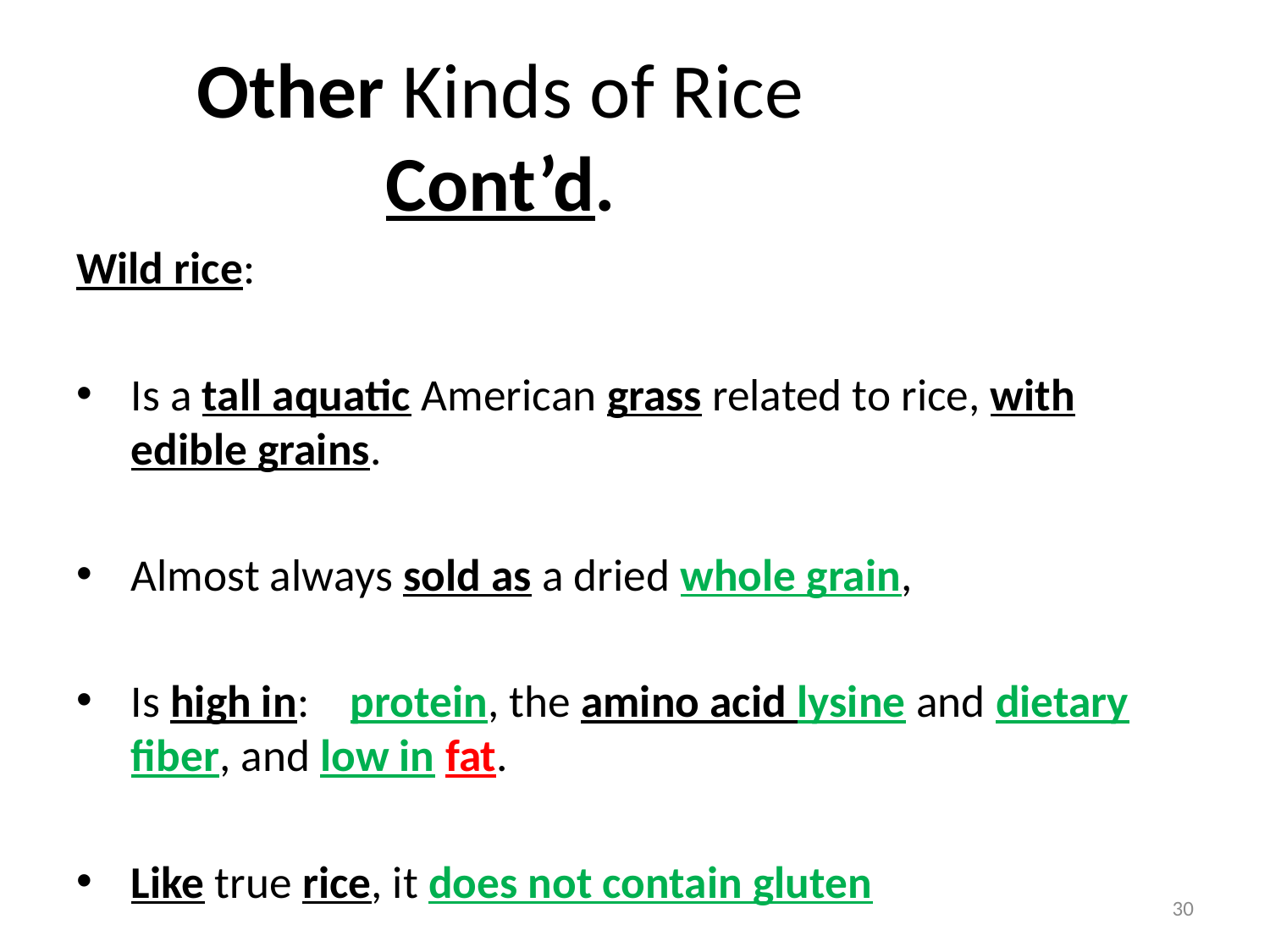

# Other Kinds of Rice Cont’d.
Wild rice:

Is a tall aquatic American grass related to rice, with edible grains.

Almost always sold as a dried whole grain,

Is high in:    protein, the amino acid lysine and dietary fiber, and low in fat.

Like true rice, it does not contain gluten

30